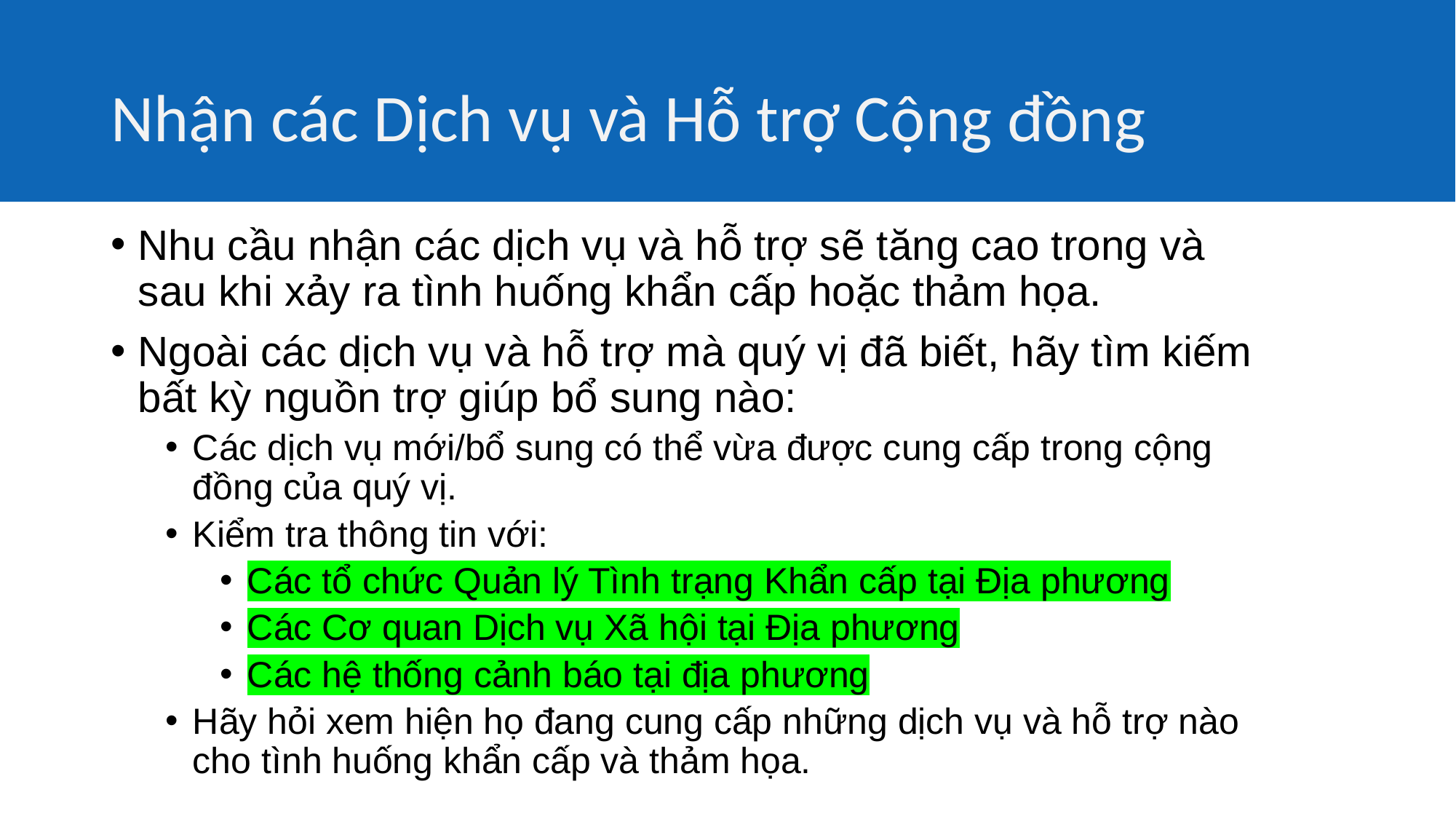

# Nhận các Dịch vụ và Hỗ trợ Cộng đồng
Nhu cầu nhận các dịch vụ và hỗ trợ sẽ tăng cao trong và sau khi xảy ra tình huống khẩn cấp hoặc thảm họa.
Ngoài các dịch vụ và hỗ trợ mà quý vị đã biết, hãy tìm kiếm bất kỳ nguồn trợ giúp bổ sung nào:
Các dịch vụ mới/bổ sung có thể vừa được cung cấp trong cộng đồng của quý vị.
Kiểm tra thông tin với:
Các tổ chức Quản lý Tình trạng Khẩn cấp tại Địa phương
Các Cơ quan Dịch vụ Xã hội tại Địa phương
Các hệ thống cảnh báo tại địa phương
Hãy hỏi xem hiện họ đang cung cấp những dịch vụ và hỗ trợ nào cho tình huống khẩn cấp và thảm họa.